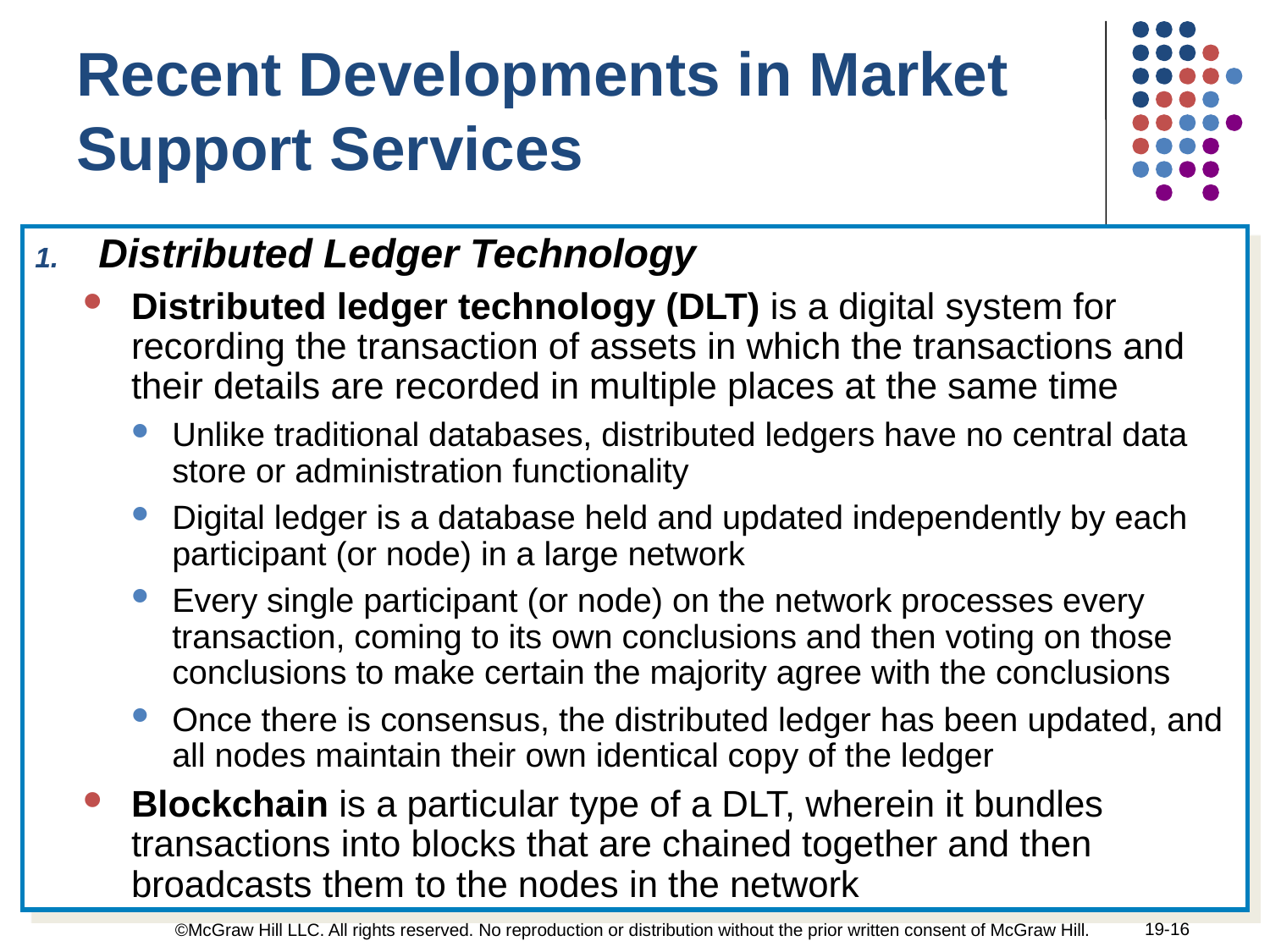

Recent Developments in Market Support Services
Distributed Ledger Technology
Distributed ledger technology (DLT) is a digital system for recording the transaction of assets in which the transactions and their details are recorded in multiple places at the same time
Unlike traditional databases, distributed ledgers have no central data store or administration functionality
Digital ledger is a database held and updated independently by each participant (or node) in a large network
Every single participant (or node) on the network processes every transaction, coming to its own conclusions and then voting on those conclusions to make certain the majority agree with the conclusions
Once there is consensus, the distributed ledger has been updated, and all nodes maintain their own identical copy of the ledger
Blockchain is a particular type of a DLT, wherein it bundles transactions into blocks that are chained together and then broadcasts them to the nodes in the network

19-16
©McGraw Hill LLC. All rights reserved. No reproduction or distribution without the prior written consent of McGraw Hill.